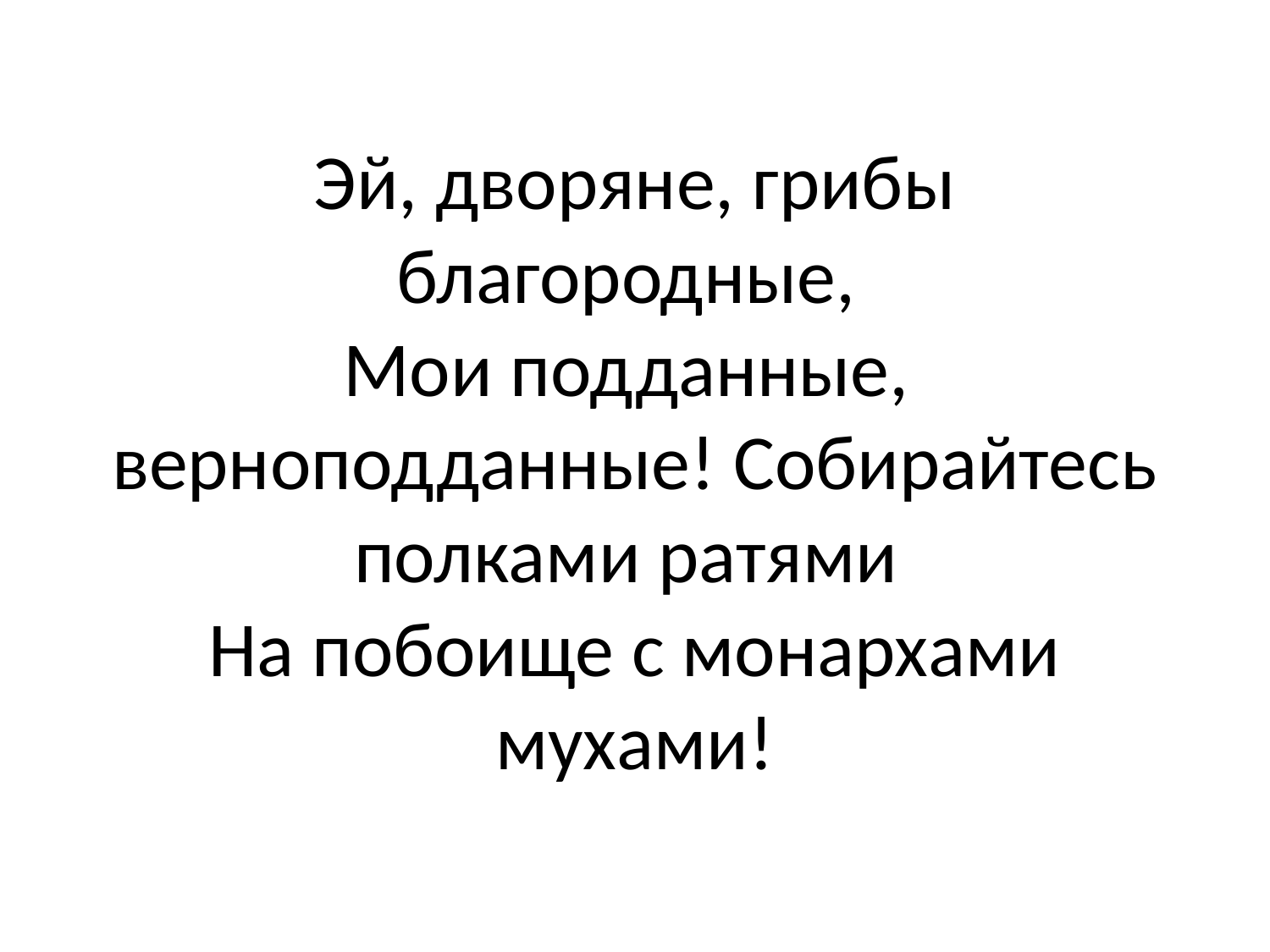

# Эй, дворяне, грибы благородные, Мои подданные,  верноподданные! Собирайтесь полками ратями  На побоище с монархами мухами!